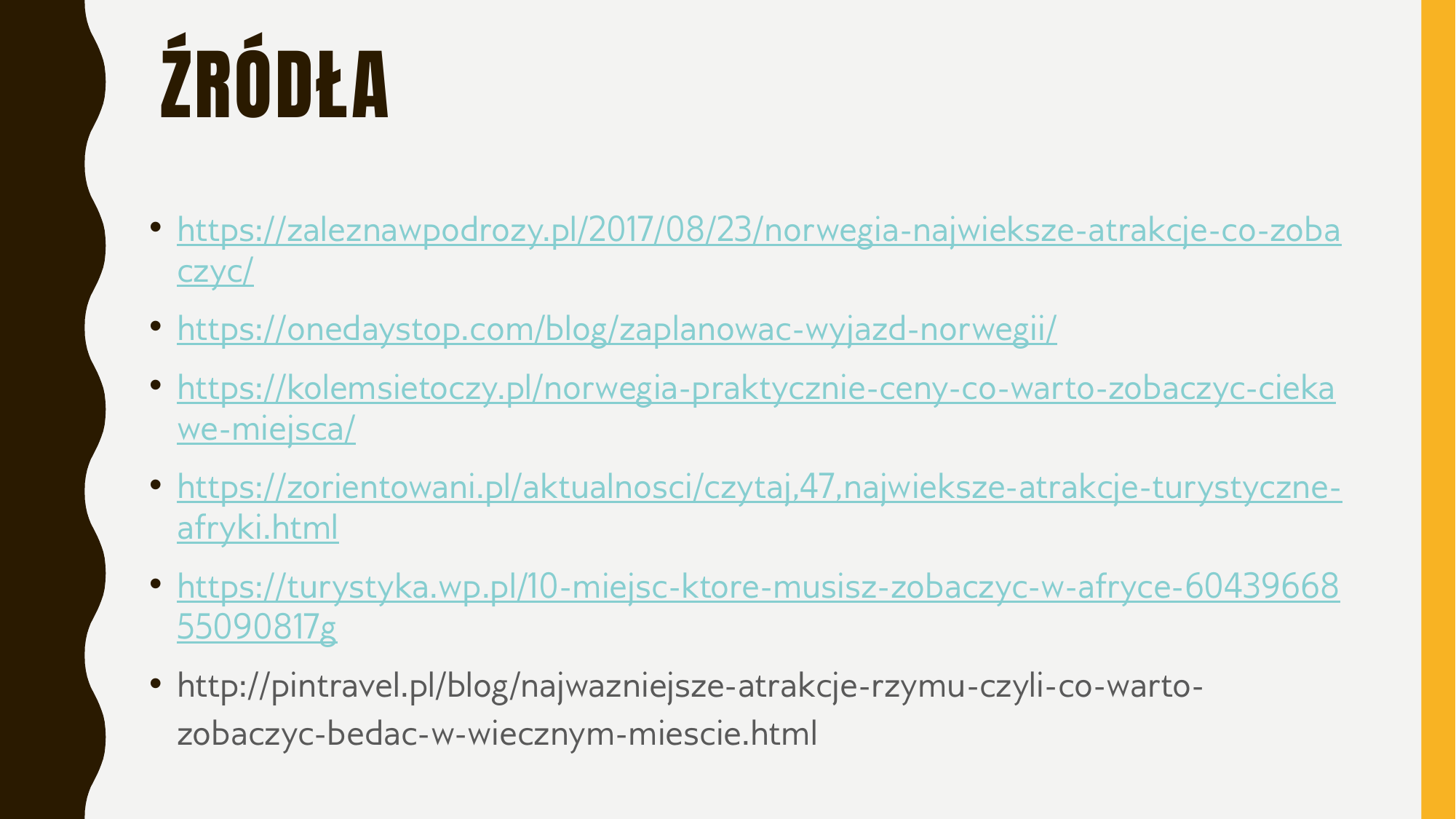

# Źródła
https://zaleznawpodrozy.pl/2017/08/23/norwegia-najwieksze-atrakcje-co-zobaczyc/
https://onedaystop.com/blog/zaplanowac-wyjazd-norwegii/
https://kolemsietoczy.pl/norwegia-praktycznie-ceny-co-warto-zobaczyc-ciekawe-miejsca/
https://zorientowani.pl/aktualnosci/czytaj,47,najwieksze-atrakcje-turystyczne-afryki.html
https://turystyka.wp.pl/10-miejsc-ktore-musisz-zobaczyc-w-afryce-6043966855090817g
http://pintravel.pl/blog/najwazniejsze-atrakcje-rzymu-czyli-co-warto-zobaczyc-bedac-w-wiecznym-miescie.html